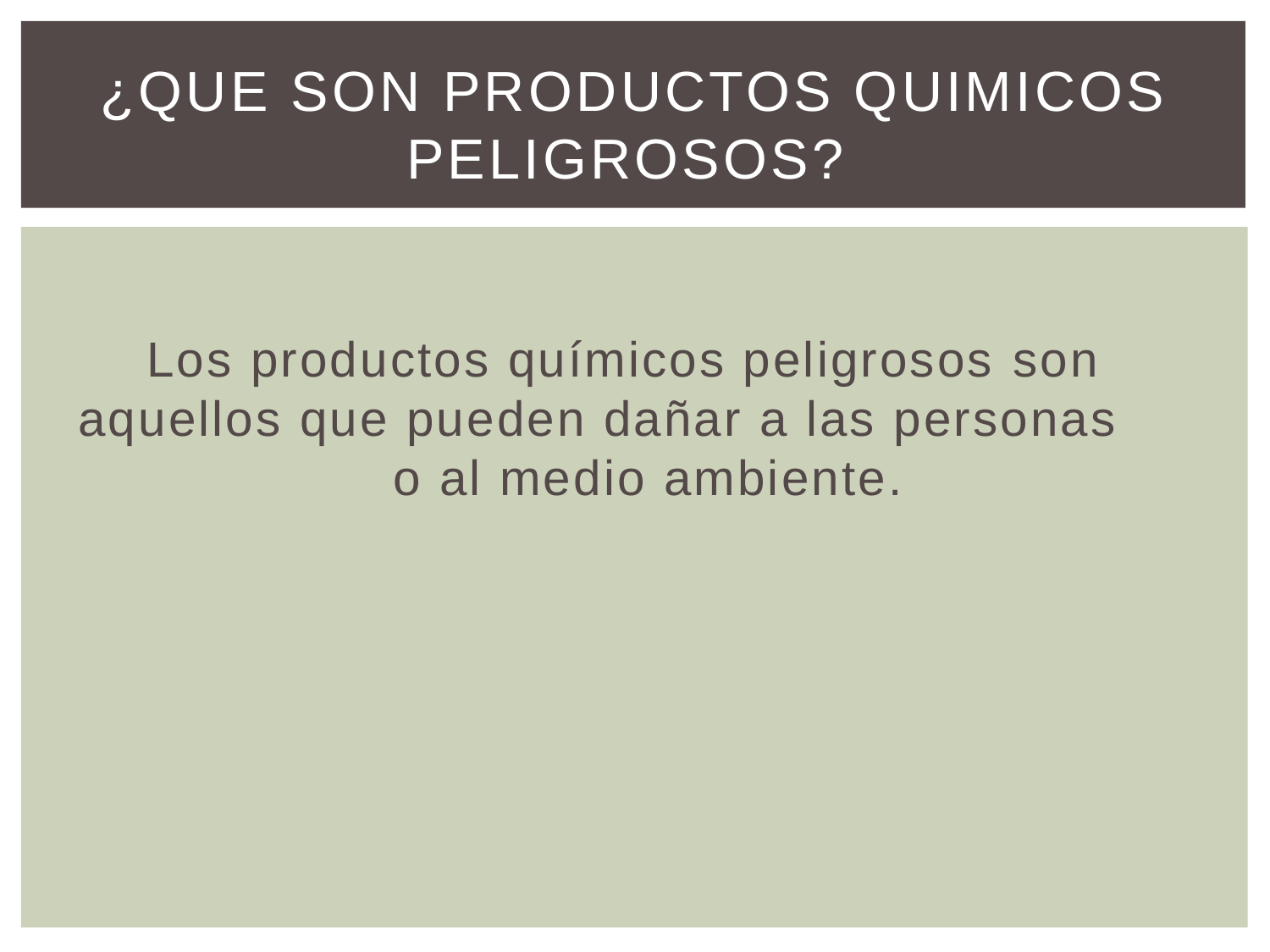

# ¿QUE SON PRODUCTOS QUIMICOS PELIGROSOS?
Los productos químicos peligrosos son   aquellos que pueden dañar a las personas        o al medio ambiente.